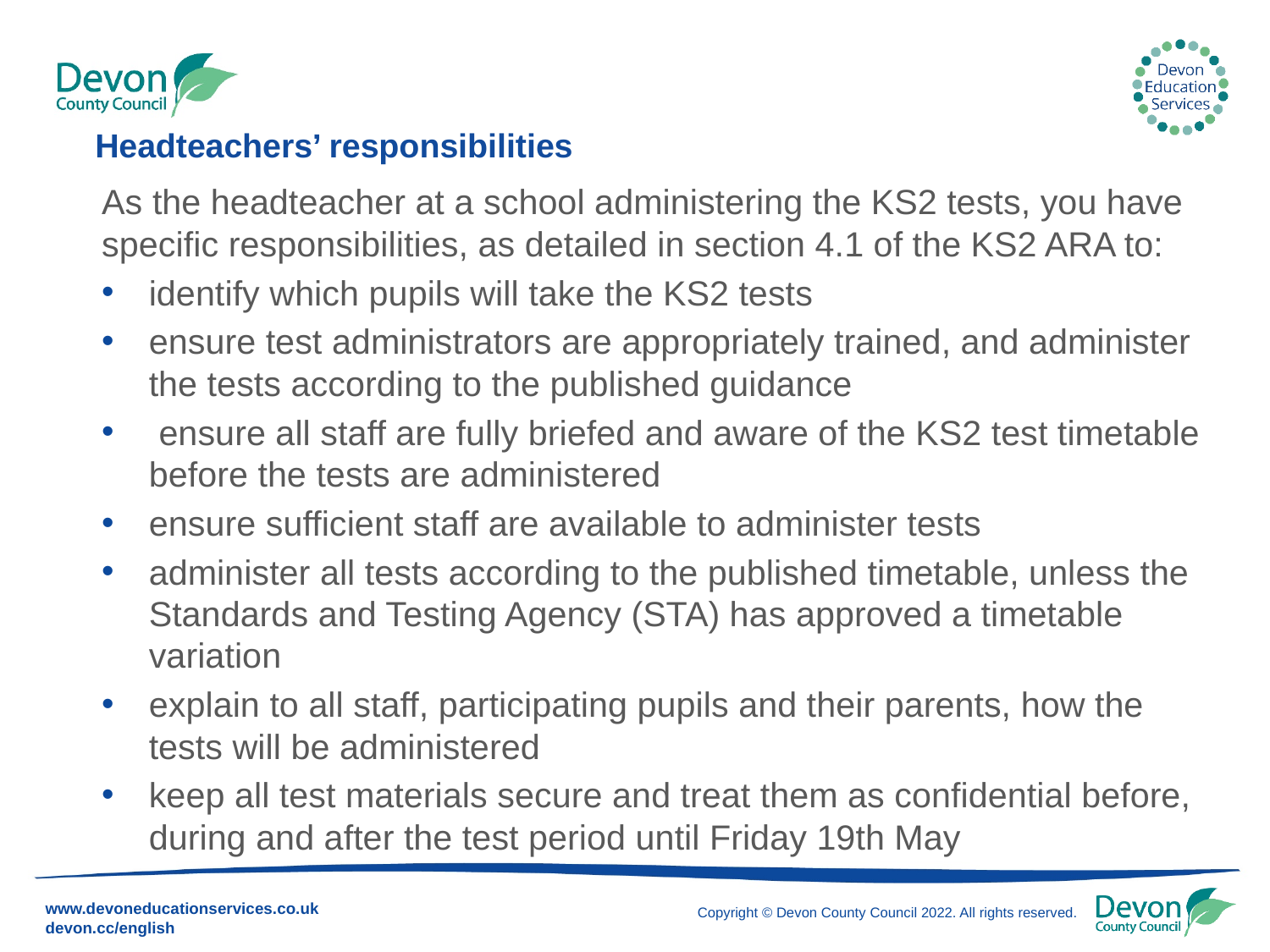

# Headteachers’ responsibilities
As the headteacher at a school administering the KS2 tests, you have specific responsibilities, as detailed in section 4.1 of the KS2 ARA to:
identify which pupils will take the KS2 tests
ensure test administrators are appropriately trained, and administer the tests according to the published guidance
 ensure all staff are fully briefed and aware of the KS2 test timetable before the tests are administered
ensure sufficient staff are available to administer tests
administer all tests according to the published timetable, unless the Standards and Testing Agency (STA) has approved a timetable variation
explain to all staff, participating pupils and their parents, how the tests will be administered
keep all test materials secure and treat them as confidential before, during and after the test period until Friday 19th May